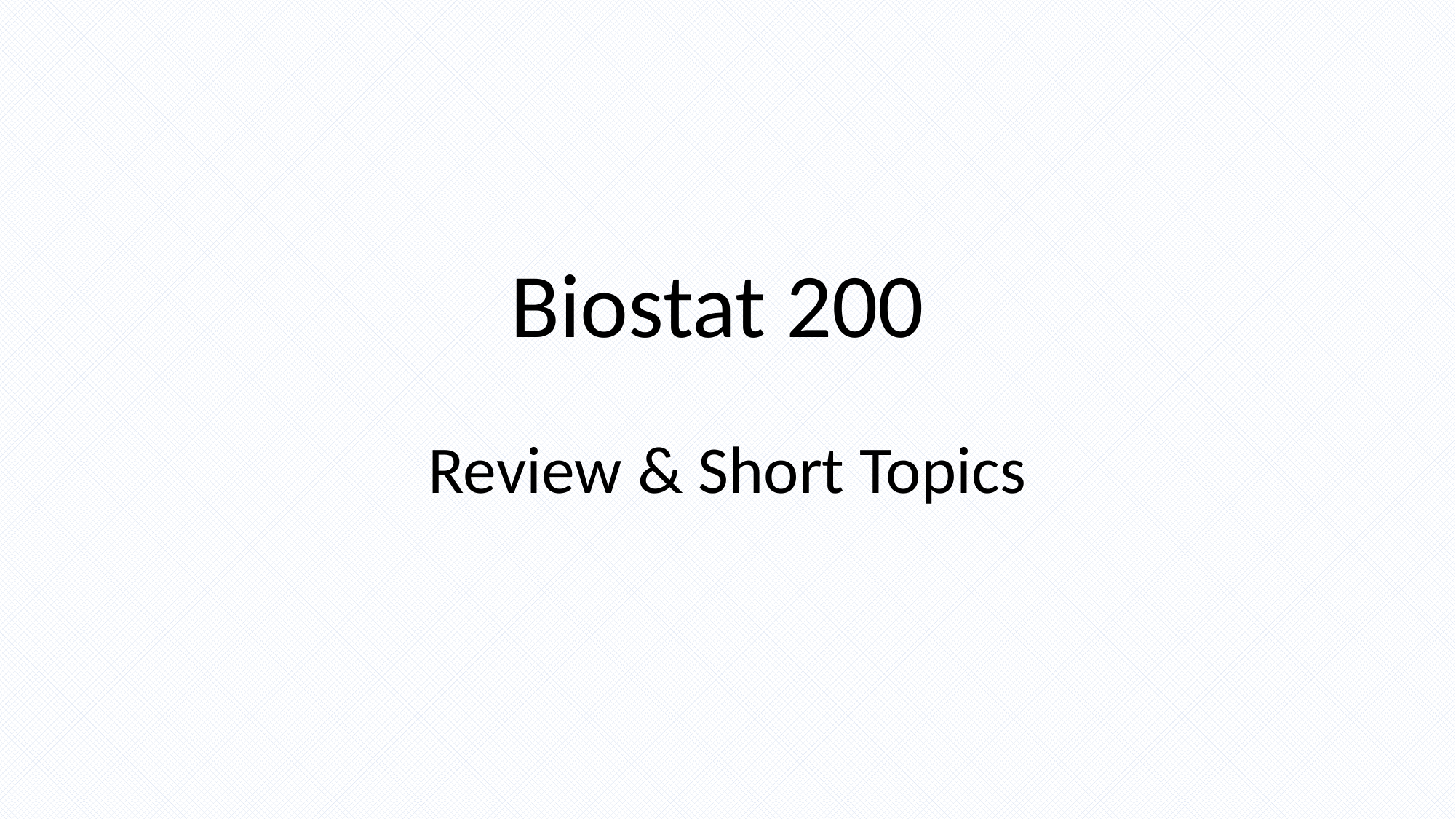

# Biostat 200
Review & Short Topics